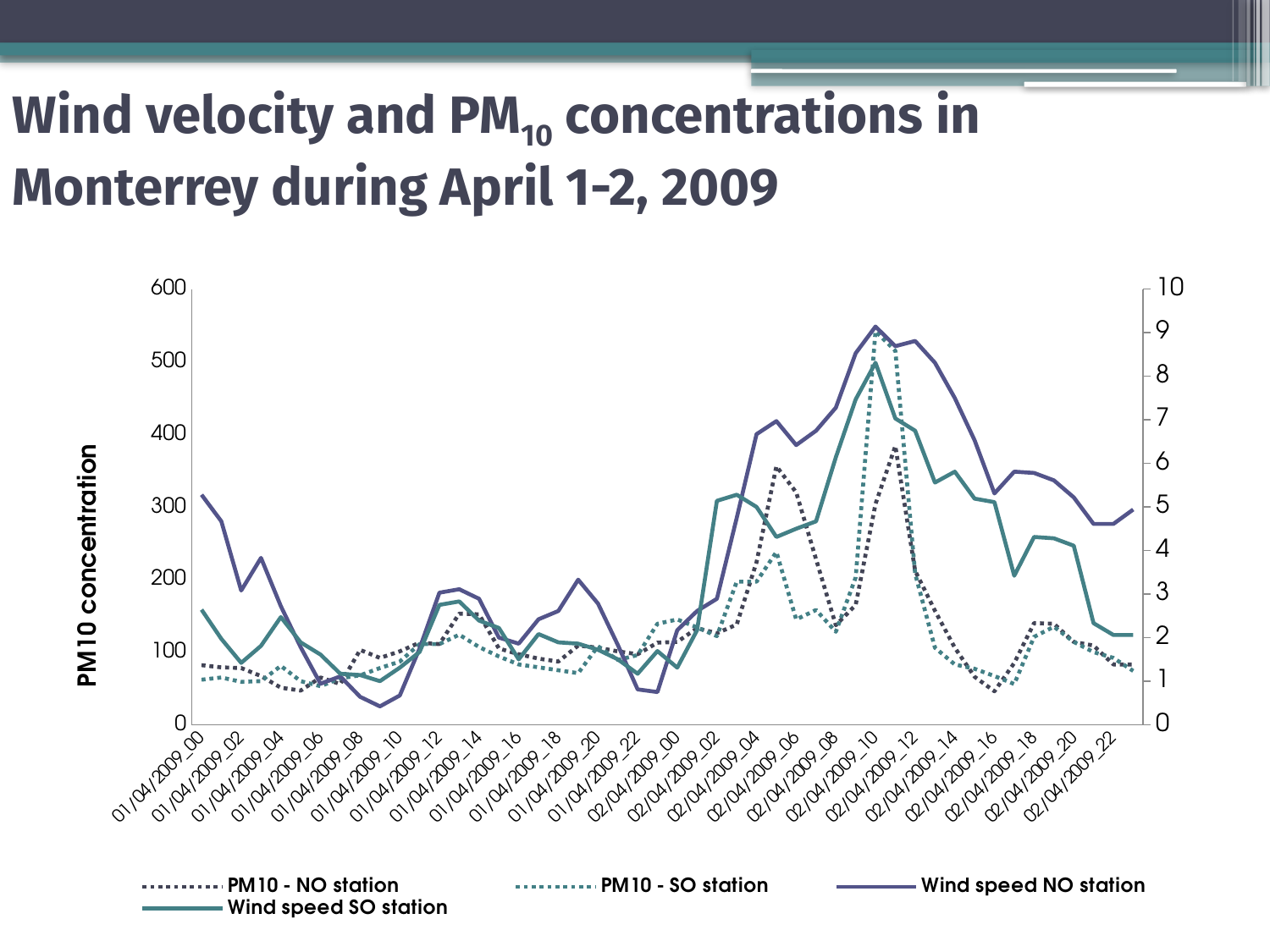

# Wind velocity and PM10 concentrations in Monterrey during April 1-2, 2009

### Chart

| Category |  |  |  |  |
|---|---|---|---|---|
| 01/04/2009_00 | 82.0 | 62.0 | 5.28 | 2.64 |
| 01/04/2009_01 | 79.0 | 65.0 | 4.67 | 1.9700000000000002 |
| 01/04/2009_02 | 78.0 | 59.0 | 3.08 | 1.42 |
| 01/04/2009_03 | 67.0 | 60.0 | 3.8299999999999996 | 1.81 |
| 01/04/2009_04 | 51.0 | 81.0 | 2.72 | 2.4699999999999998 |
| 01/04/2009_05 | 47.0 | 60.0 | 1.78 | 1.8900000000000001 |
| 01/04/2009_06 | 65.0 | 53.0 | 0.9400000000000001 | 1.61 |
| 01/04/2009_07 | 56.0 | 64.0 | 1.11 | 1.1700000000000002 |
| 01/04/2009_08 | 103.0 | 68.0 | 0.6400000000000001 | 1.1399999999999997 |
| 01/04/2009_09 | 92.0 | 78.0 | 0.42000000000000004 | 1.0 |
| 01/04/2009_10 | 101.0 | 87.0 | 0.6700000000000002 | 1.31 |
| 01/04/2009_11 | 113.0 | 111.0 | 1.75 | 1.6700000000000002 |
| 01/04/2009_12 | 111.0 | 111.0 | 3.03 | 2.75 |
| 01/04/2009_13 | 153.0 | 124.0 | 3.11 | 2.8299999999999996 |
| 01/04/2009_14 | 152.0 | 107.0 | 2.8899999999999997 | 2.3899999999999997 |
| 01/04/2009_15 | 105.0 | 94.0 | 2.0 | 2.22 |
| 01/04/2009_16 | 97.0 | 83.0 | 1.86 | 1.5 |
| 01/04/2009_17 | 91.0 | 79.0 | 2.42 | 2.08 |
| 01/04/2009_18 | 87.0 | 75.0 | 2.61 | 1.8900000000000001 |
| 01/04/2009_19 | 109.0 | 71.0 | 3.3299999999999996 | 1.86 |
| 01/04/2009_20 | 106.0 | 108.0 | 2.7800000000000002 | 1.72 |
| 01/04/2009_21 | 101.0 | 89.0 | 1.83 | 1.5 |
| 01/04/2009_22 | 97.0 | 96.0 | 0.81 | 1.1700000000000002 |
| 01/04/2009_23 | 113.0 | 139.0 | 0.7500000000000001 | 1.6900000000000002 |
| 02/04/2009_00 | 114.0 | 145.0 | 2.17 | 1.31 |
| 02/04/2009_01 | 133.0 | 134.0 | 2.61 | 2.17 |
| 02/04/2009_02 | 126.0 | 122.0 | 2.8899999999999997 | 5.14 |
| 02/04/2009_03 | 138.0 | 197.0 | 4.75 | 5.28 |
| 02/04/2009_04 | 224.0 | 197.0 | 6.67 | 5.0 |
| 02/04/2009_05 | 356.0 | 238.0 | 6.970000000000001 | 4.31 |
| 02/04/2009_06 | 320.0 | 145.0 | 6.42 | 4.5 |
| 02/04/2009_07 | 228.0 | 158.0 | 6.75 | 4.67 |
| 02/04/2009_08 | 137.0 | 128.0 | 7.28 | 6.14 |
| 02/04/2009_09 | 165.0 | 203.0 | 8.530000000000001 | 7.470000000000001 |
| 02/04/2009_10 | 304.0 | 542.0 | 9.139999999999999 | 8.31 |
| 02/04/2009_11 | 384.0 | 515.0 | 8.69 | 7.03 |
| 02/04/2009_12 | 212.0 | 208.0 | 8.81 | 6.75 |
| 02/04/2009_13 | 157.0 | 106.0 | 8.31 | 5.56 |
| 02/04/2009_14 | 106.0 | 83.0 | 7.5 | 5.81 |
| 02/04/2009_15 | 66.0 | 77.0 | 6.53 | 5.1899999999999995 |
| 02/04/2009_16 | 46.0 | 67.0 | 5.31 | 5.109999999999999 |
| 02/04/2009_17 | 85.0 | 56.0 | 5.81 | 3.42 |
| 02/04/2009_18 | 140.0 | 121.0 | 5.78 | 4.31 |
| 02/04/2009_19 | 139.0 | 135.0 | 5.609999999999999 | 4.28 |
| 02/04/2009_20 | 114.0 | 114.0 | 5.22 | 4.109999999999999 |
| 02/04/2009_21 | 109.0 | 100.0 | 4.609999999999999 | 2.3299999999999996 |
| 02/04/2009_22 | 83.0 | 92.0 | 4.609999999999999 | 2.06 |
| 02/04/2009_23 | 83.0 | 74.0 | 4.94 | 2.06 |